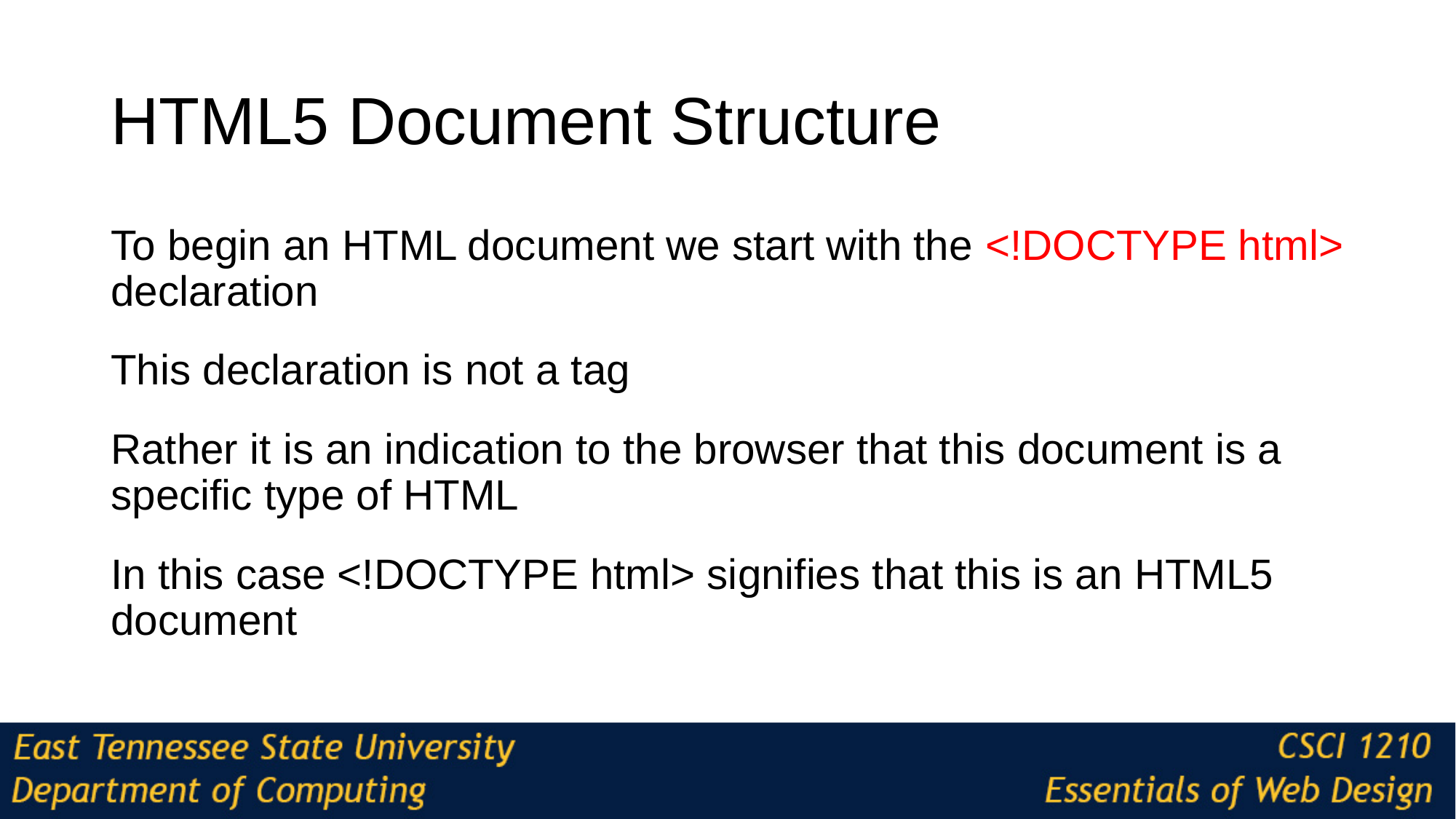

# HTML5 Document Structure
To begin an HTML document we start with the <!DOCTYPE html> declaration
This declaration is not a tag
Rather it is an indication to the browser that this document is a specific type of HTML
In this case <!DOCTYPE html> signifies that this is an HTML5 document